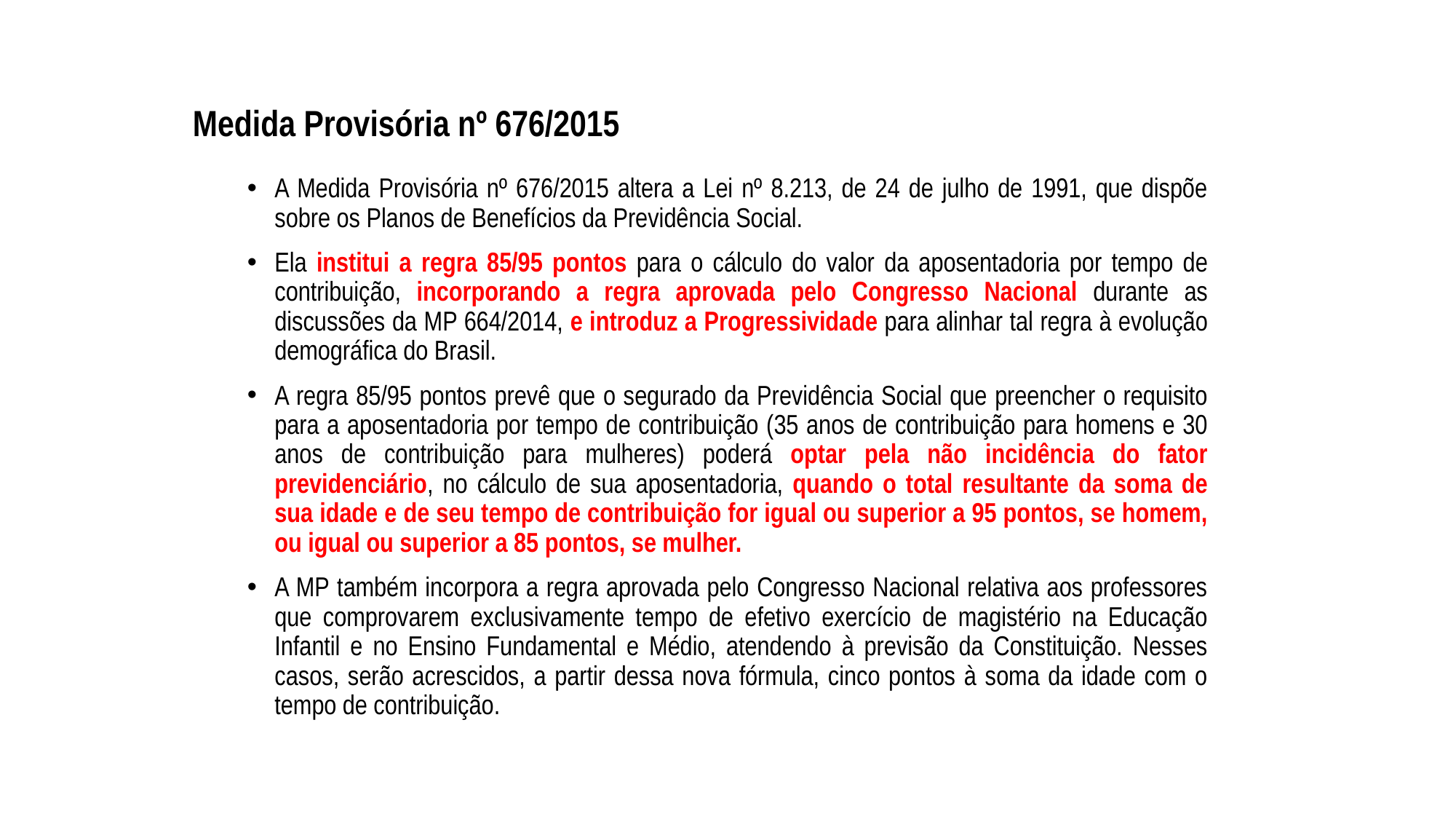

# Medida Provisória nº 676/2015
A Medida Provisória nº 676/2015 altera a Lei nº 8.213, de 24 de julho de 1991, que dispõe sobre os Planos de Benefícios da Previdência Social.
Ela institui a regra 85/95 pontos para o cálculo do valor da aposentadoria por tempo de contribuição, incorporando a regra aprovada pelo Congresso Nacional durante as discussões da MP 664/2014, e introduz a Progressividade para alinhar tal regra à evolução demográfica do Brasil.
A regra 85/95 pontos prevê que o segurado da Previdência Social que preencher o requisito para a aposentadoria por tempo de contribuição (35 anos de contribuição para homens e 30 anos de contribuição para mulheres) poderá optar pela não incidência do fator previdenciário, no cálculo de sua aposentadoria, quando o total resultante da soma de sua idade e de seu tempo de contribuição for igual ou superior a 95 pontos, se homem, ou igual ou superior a 85 pontos, se mulher.
A MP também incorpora a regra aprovada pelo Congresso Nacional relativa aos professores que comprovarem exclusivamente tempo de efetivo exercício de magistério na Educação Infantil e no Ensino Fundamental e Médio, atendendo à previsão da Constituição. Nesses casos, serão acrescidos, a partir dessa nova fórmula, cinco pontos à soma da idade com o tempo de contribuição.